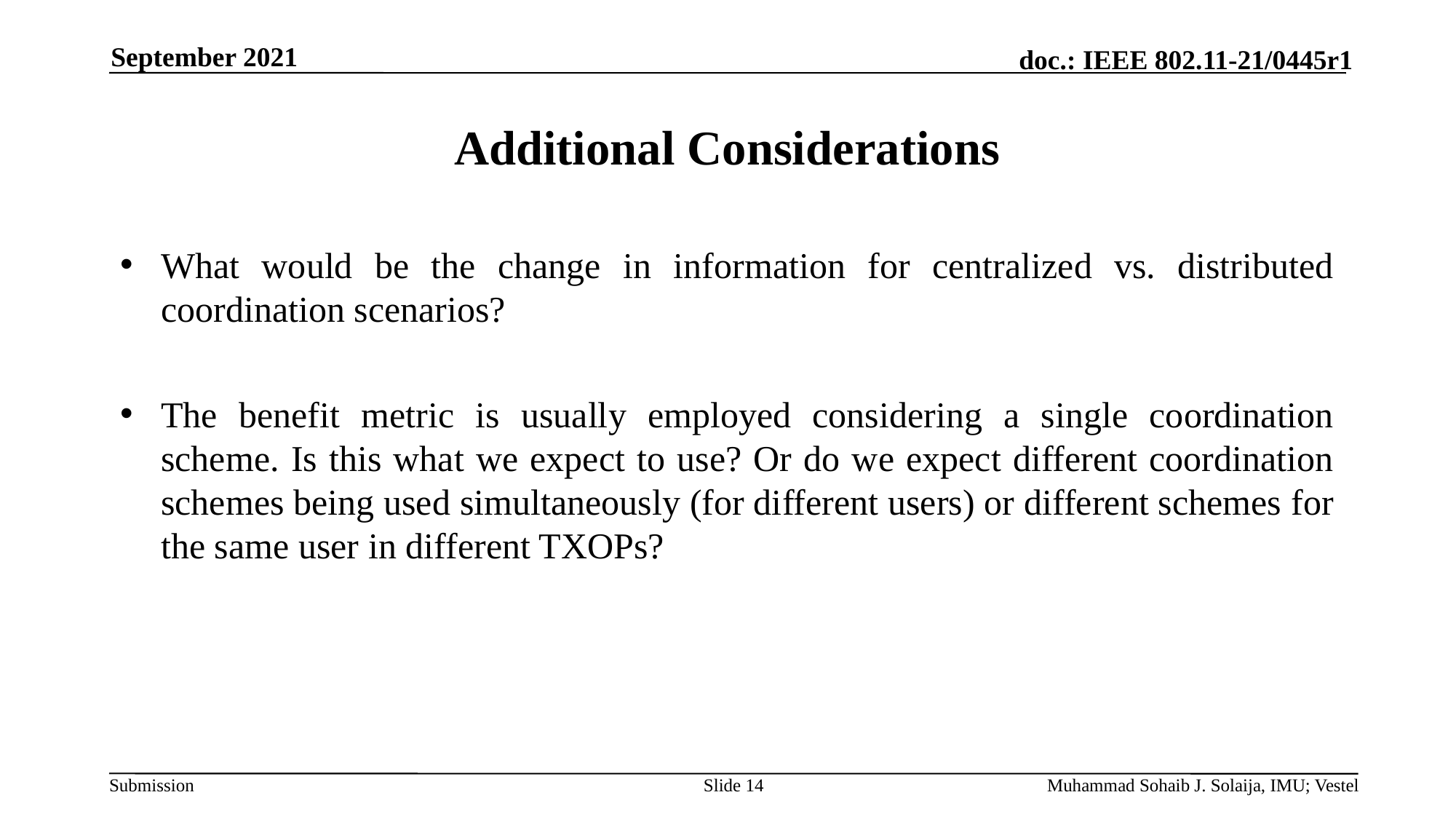

September 2021
# Additional Considerations
What would be the change in information for centralized vs. distributed coordination scenarios?

The benefit metric is usually employed considering a single coordination scheme. Is this what we expect to use? Or do we expect different coordination schemes being used simultaneously (for different users) or different schemes for the same user in different TXOPs?

Slide 14
Muhammad Sohaib J. Solaija, IMU; Vestel